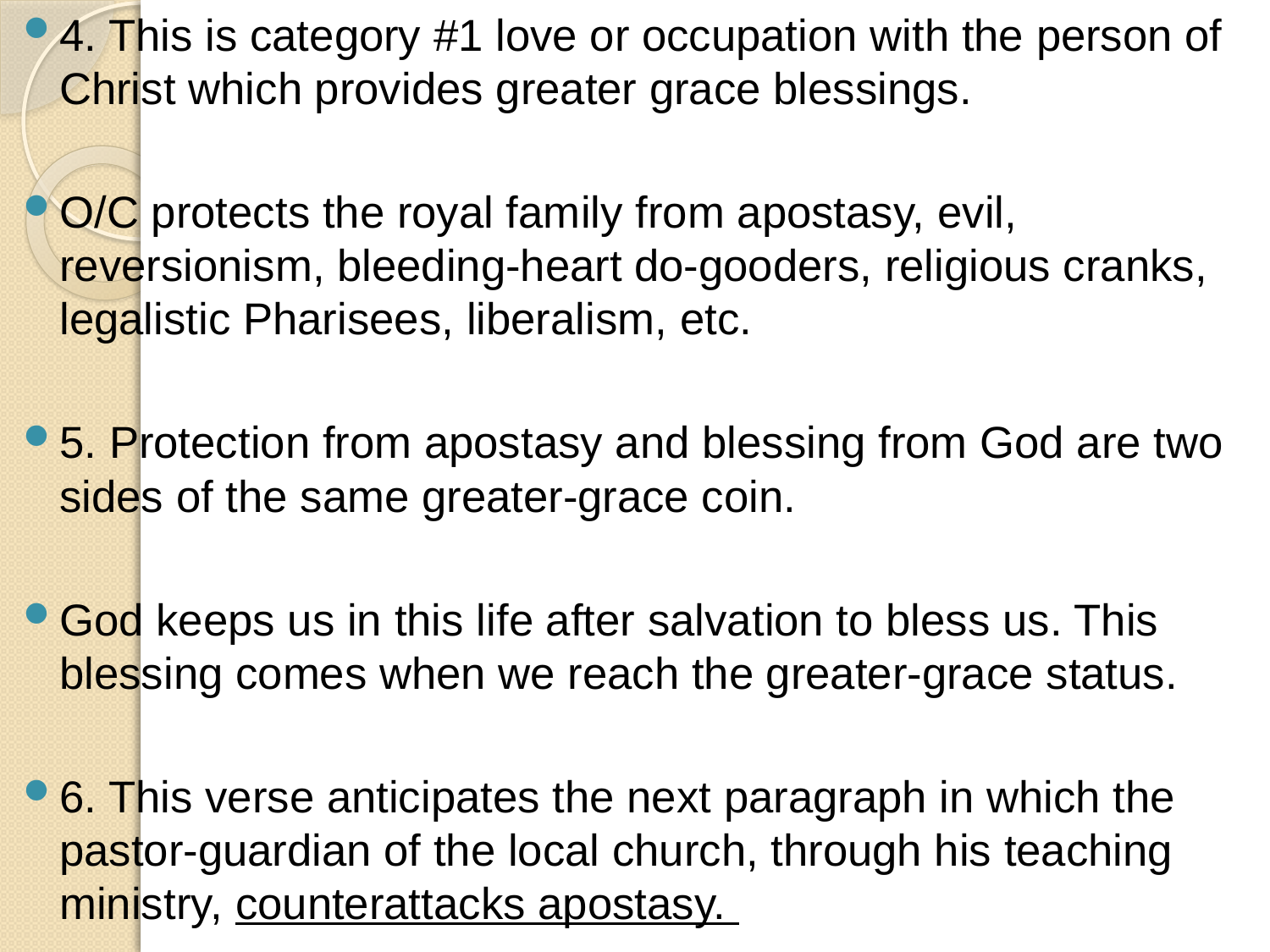

4. This is category #1 love or occupation with the person of Christ which provides greater grace blessings.

O/C protects the royal family from apostasy, evil, reversionism, bleeding-heart do-gooders, religious cranks, legalistic Pharisees, liberalism, etc.

5. Protection from apostasy and blessing from God are two sides of the same greater-grace coin.

God keeps us in this life after salvation to bless us. This blessing comes when we reach the greater-grace status.

6. This verse anticipates the next paragraph in which the pastor-guardian of the local church, through his teaching ministry, counterattacks apostasy.